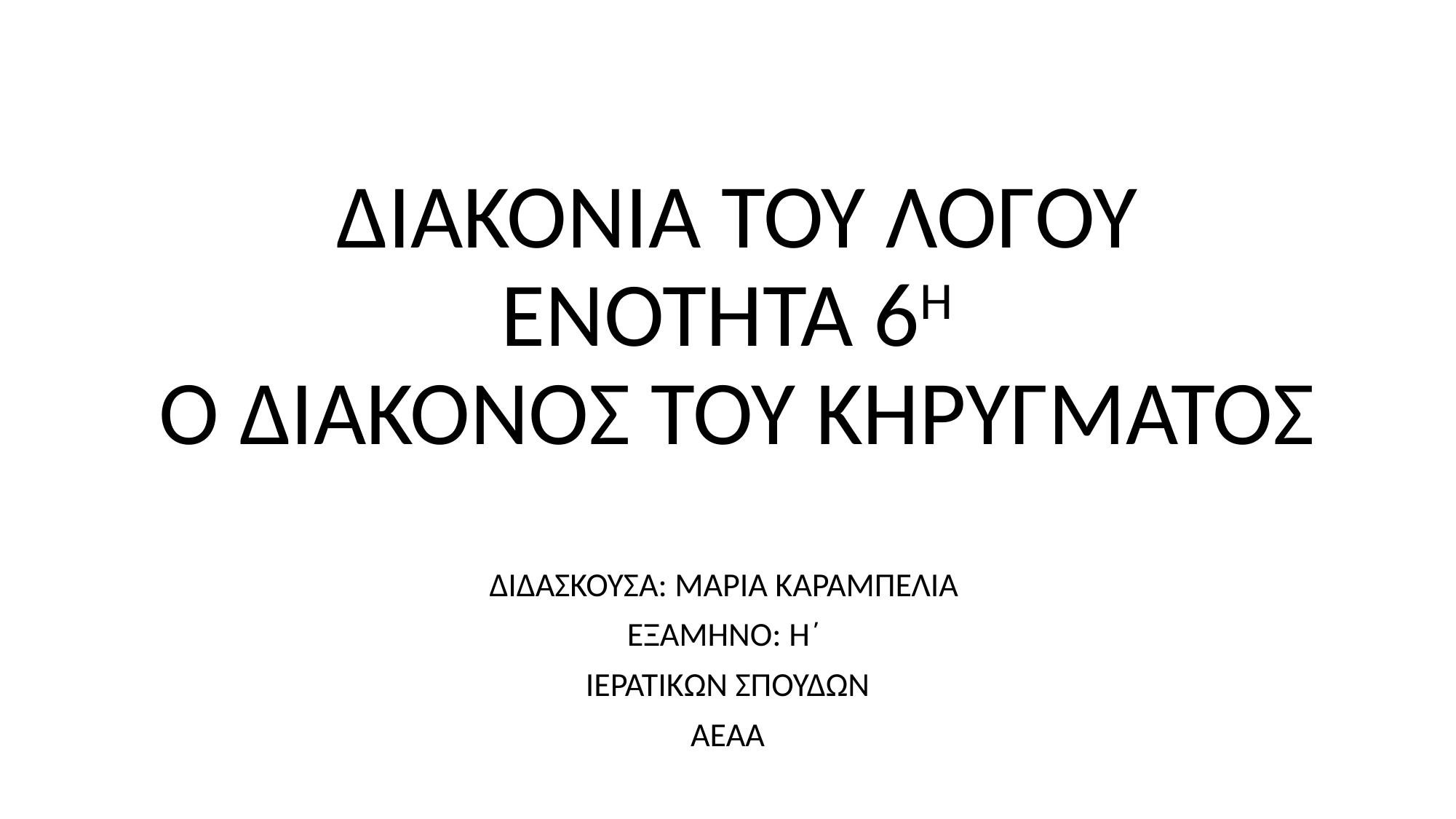

# ΔΙΑΚΟΝΙΑ ΤΟΥ ΛΟΓΟΥ ΕΝΟΤΗΤΑ 6Η Ο ΔΙΑΚΟΝΟΣ ΤΟΥ ΚΗΡΥΓΜΑΤΟΣ
ΔΙΔΑΣΚΟΥΣΑ: ΜΑΡΙΑ ΚΑΡΑΜΠΕΛΙΑ
ΕΞΑΜΗΝΟ: Η΄
ΙΕΡΑΤΙΚΩΝ ΣΠΟΥΔΩΝ
ΑΕΑΑ